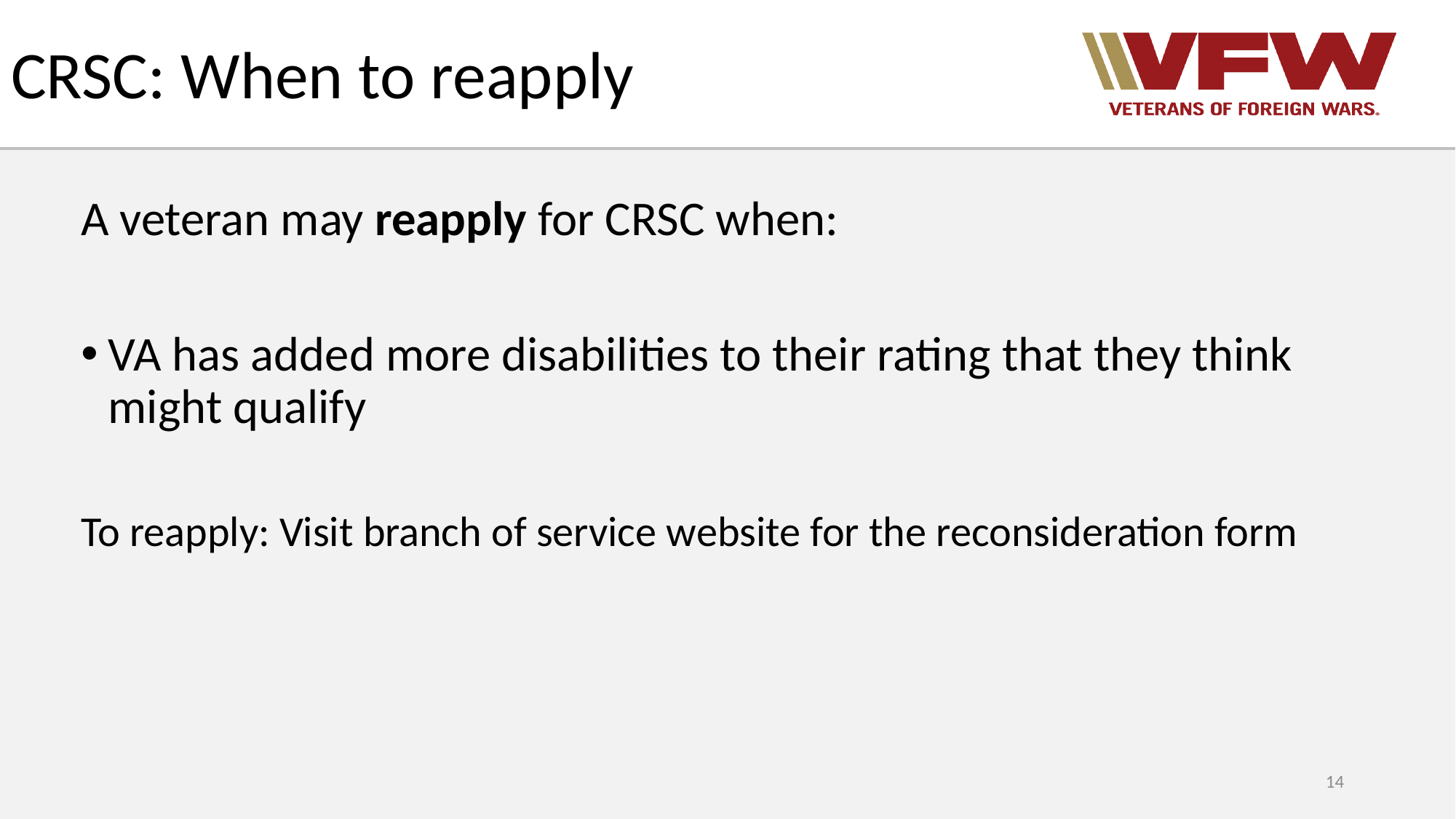

# CRSC: When to reapply
A veteran may reapply for CRSC when:

VA has added more disabilities to their rating that they think might qualify

To reapply: Visit branch of service website for the reconsideration form

14